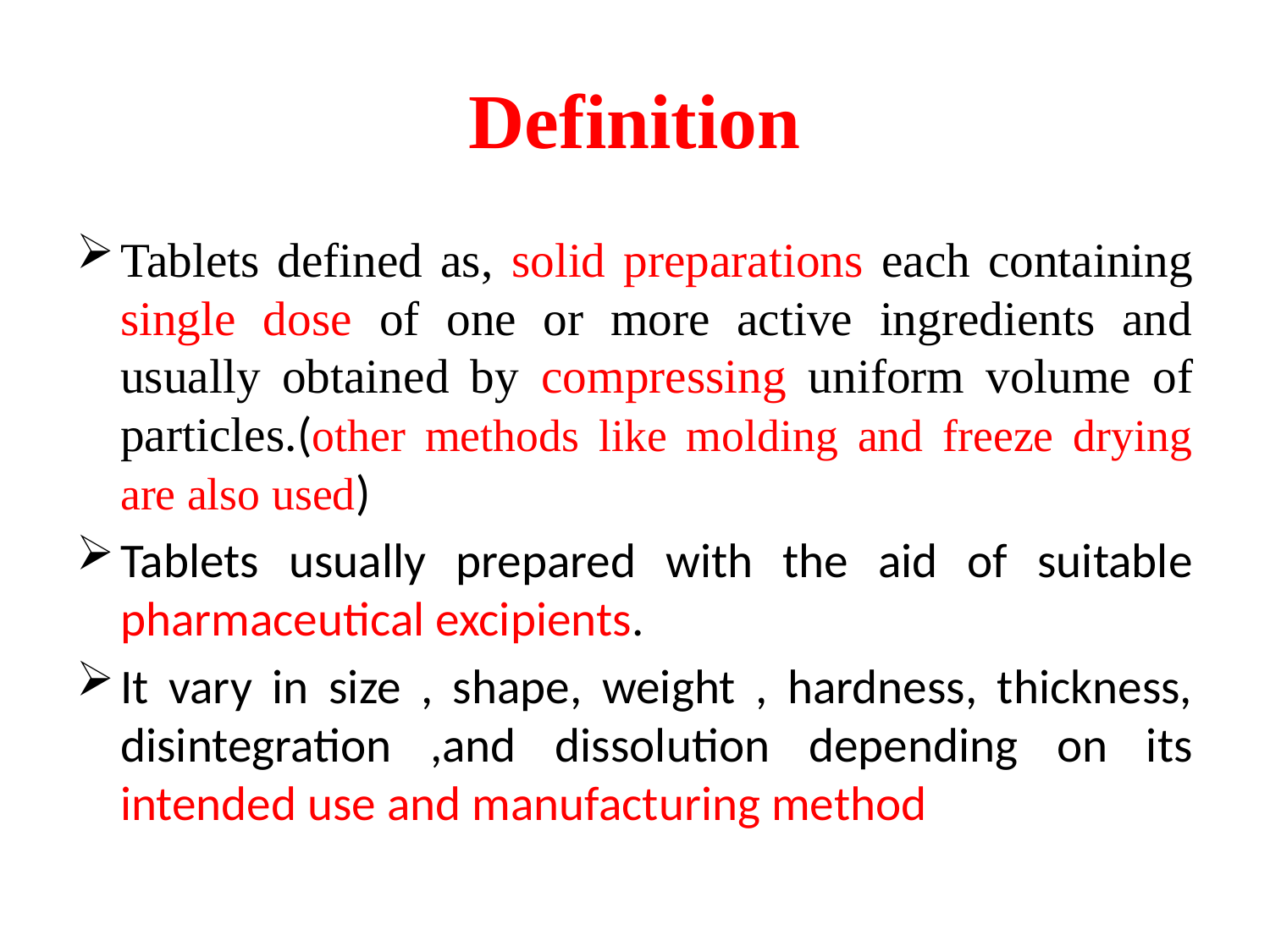

# Definition
Tablets defined as, solid preparations each containing single dose of one or more active ingredients and usually obtained by compressing uniform volume of particles.(other methods like molding and freeze drying are also used)
Tablets usually prepared with the aid of suitable pharmaceutical excipients.
It vary in size , shape, weight , hardness, thickness, disintegration ,and dissolution depending on its intended use and manufacturing method